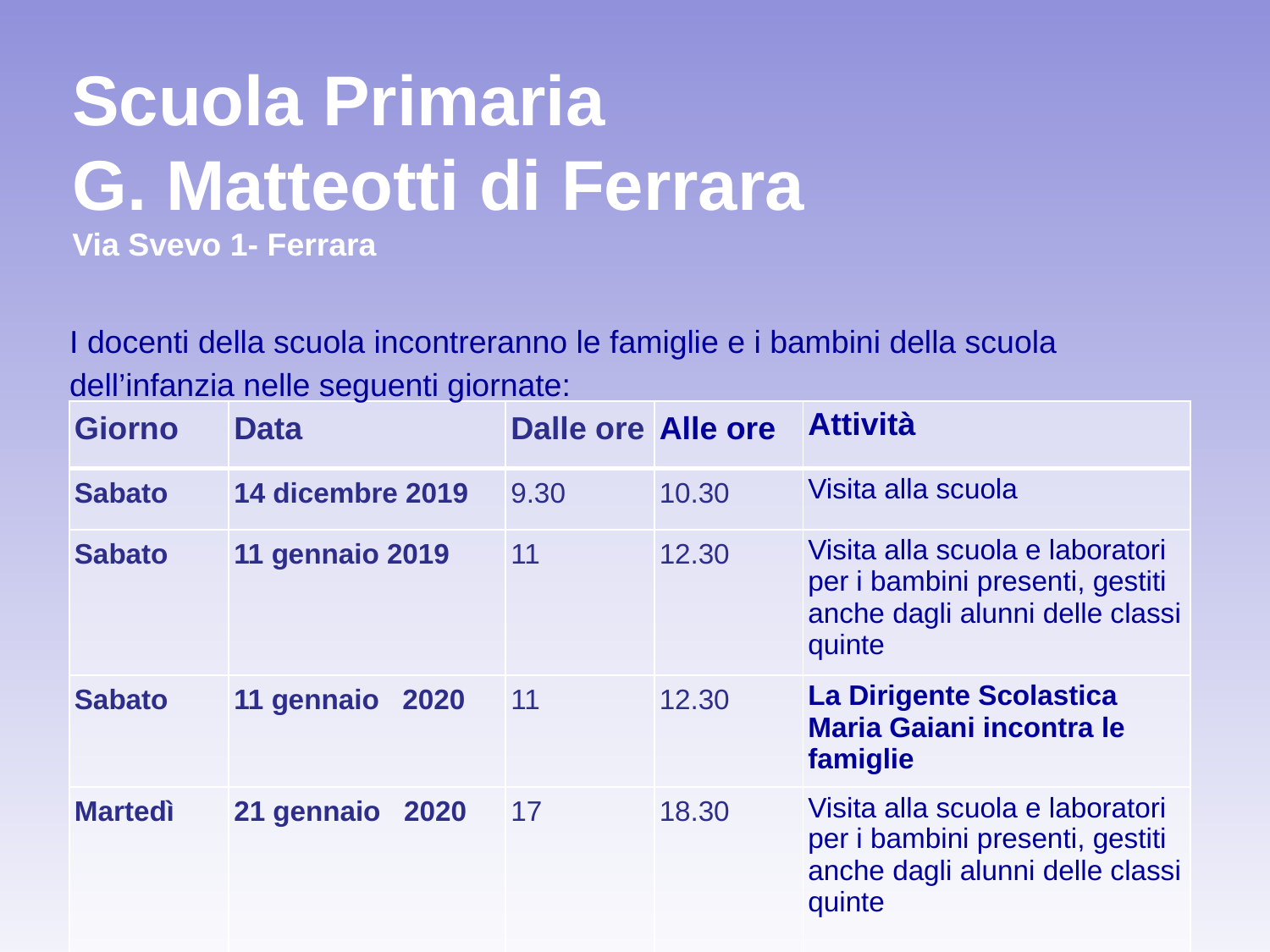

# Scuola Primaria G. Matteotti di Ferrara Via Svevo 1- Ferrara
I docenti della scuola incontreranno le famiglie e i bambini della scuola dell’infanzia nelle seguenti giornate:
| Giorno | Data | Dalle ore | Alle ore | Attività |
| --- | --- | --- | --- | --- |
| Sabato | 14 dicembre 2019 | 9.30 | 10.30 | Visita alla scuola |
| Sabato | 11 gennaio 2019 | 11 | 12.30 | Visita alla scuola e laboratori per i bambini presenti, gestiti anche dagli alunni delle classi quinte |
| Sabato | 11 gennaio 2020 | 11 | 12.30 | La Dirigente Scolastica Maria Gaiani incontra le famiglie |
| Martedì | 21 gennaio 2020 | 17 | 18.30 | Visita alla scuola e laboratori per i bambini presenti, gestiti anche dagli alunni delle classi quinte |